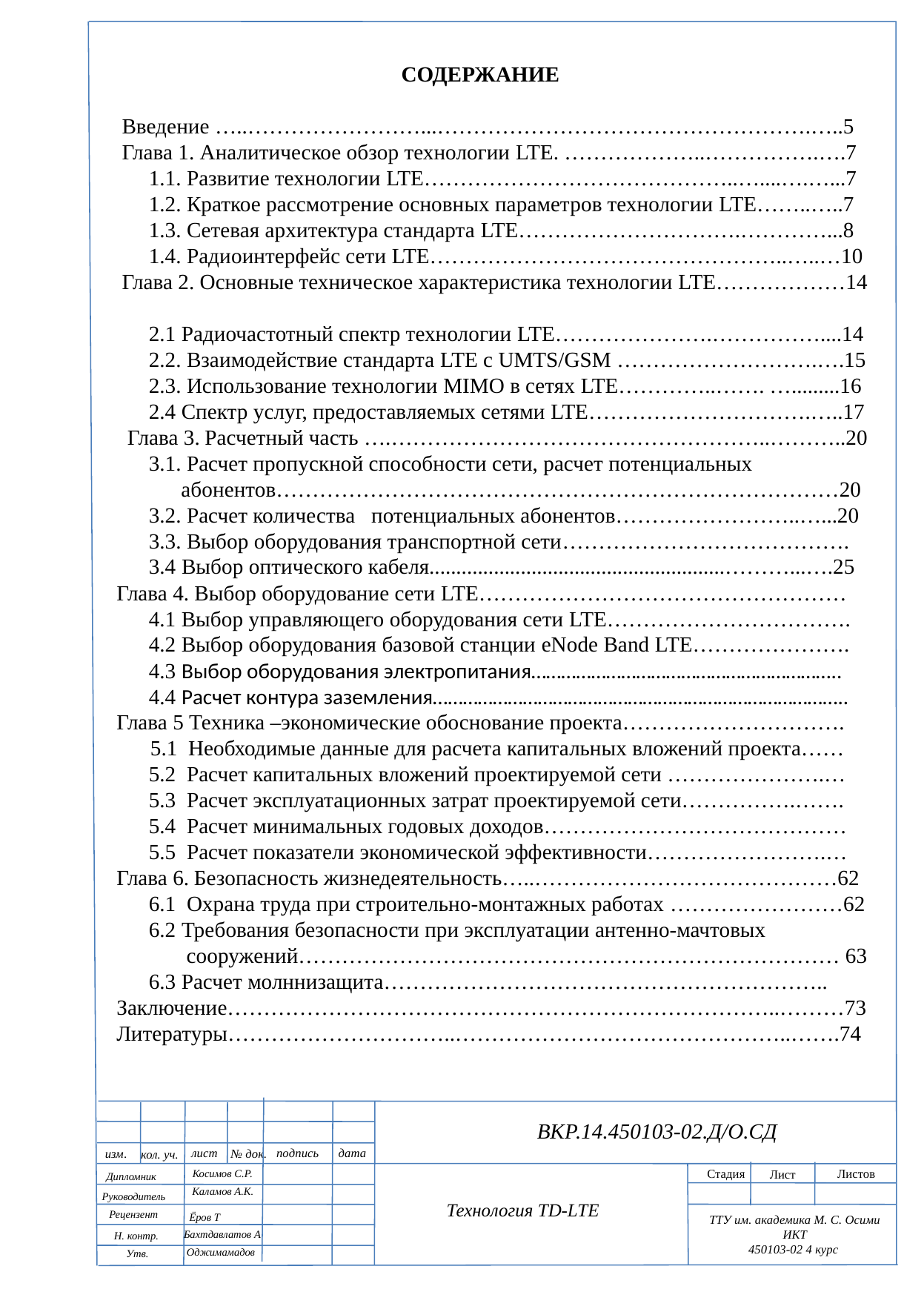

СОДЕРЖАНИЕ

 Введение …..……………………...…………………………………………….…..5
 Глава 1. Аналитическое обзор технологии LTE. ………………..…………….….7
      1.1. Развитие технологии LTE……………………………………..…....….…...7
      1.2. Краткое рассмотрение основных параметров технологии LTE……..…..7
      1.3. Сетевая архитектура стандарта LTE………………………….…………...8
      1.4. Радиоинтерфейс сети LTE…………………………………………..…..…10
 Глава 2. Основные техническое характеристика технологии LTE………………14
      2.1 Радиочастотный спектр технологии LTE………………….……………....14
      2.2. Взаимодействие стандарта LTE с UMTS/GSM ……………………….….15
      2.3. Использование технологии MIMO в сетях LTE…………..……. ….........16
      2.4 Спектр услуг, предоставляемых сетями LTE………………………….…..17
  Глава 3. Расчетный часть ….……………………………………………..………..20
      3.1. Расчет пропускной способности сети, расчет потенциальных
            абонентов……………………………………………………………………20
      3.2. Расчет количества   потенциальных абонентов……………………..…...20
      3.3. Выбор оборудования транспортной сети………………………………….
      3.4 Выбор оптического кабеля.......................................................………...….25
Глава 4. Выбор оборудование сети LTE……………………………………………
      4.1 Выбор управляющего оборудования сети LTE…………………………….
      4.2 Выбор оборудования базовой станции eNode Band LTE………………….
      4.3 Выбор оборудования электропитания……………………………………………………..
      4.4 Расчет контура заземления………………………………………………………………………..  Глава 5 Техника –экономические обоснование проекта………………………….
       5.1  Необходимые данные для расчета капитальных вложений проекта……
      5.2  Расчет капитальных вложений проектируемой сети ………………….…
      5.3  Расчет эксплуатационных затрат проектируемой сети…………….…….
      5.4  Расчет минимальных годовых доходов……………………………………
      5.5  Расчет показатели экономической эффективности…………………….…
Глава 6. Безопасность жизнедеятельность…..……………………………………62
      6.1  Охрана труда при строительно-монтажных работах ……………………62
      6.2 Требования безопасности при эксплуатации антенно-мачтовых
             сооружений………………………………………………………………… 63
      6.3 Расчет молннизащита……………………………………………………..
Заключение…………………………………………………………………..………73
Литературы…………………………..………………………………………..…….74

ВКР.14.450103-02.Д/О.СД
изм.
дата
лист
подпись
№ док.
кол. уч.
Листов
Стадия
Лист
Косимов С.Р.
Дипломник
Руководитель
   Каламов А.К.
Технология TD-LTE
ТТУ им. академика М. С. Осими
ИКТ
450103-02 4 курс
Рецензент
  Ёров Т
Н. контр.
Бахтдавлатов А
Утв.
 Оджимамадов